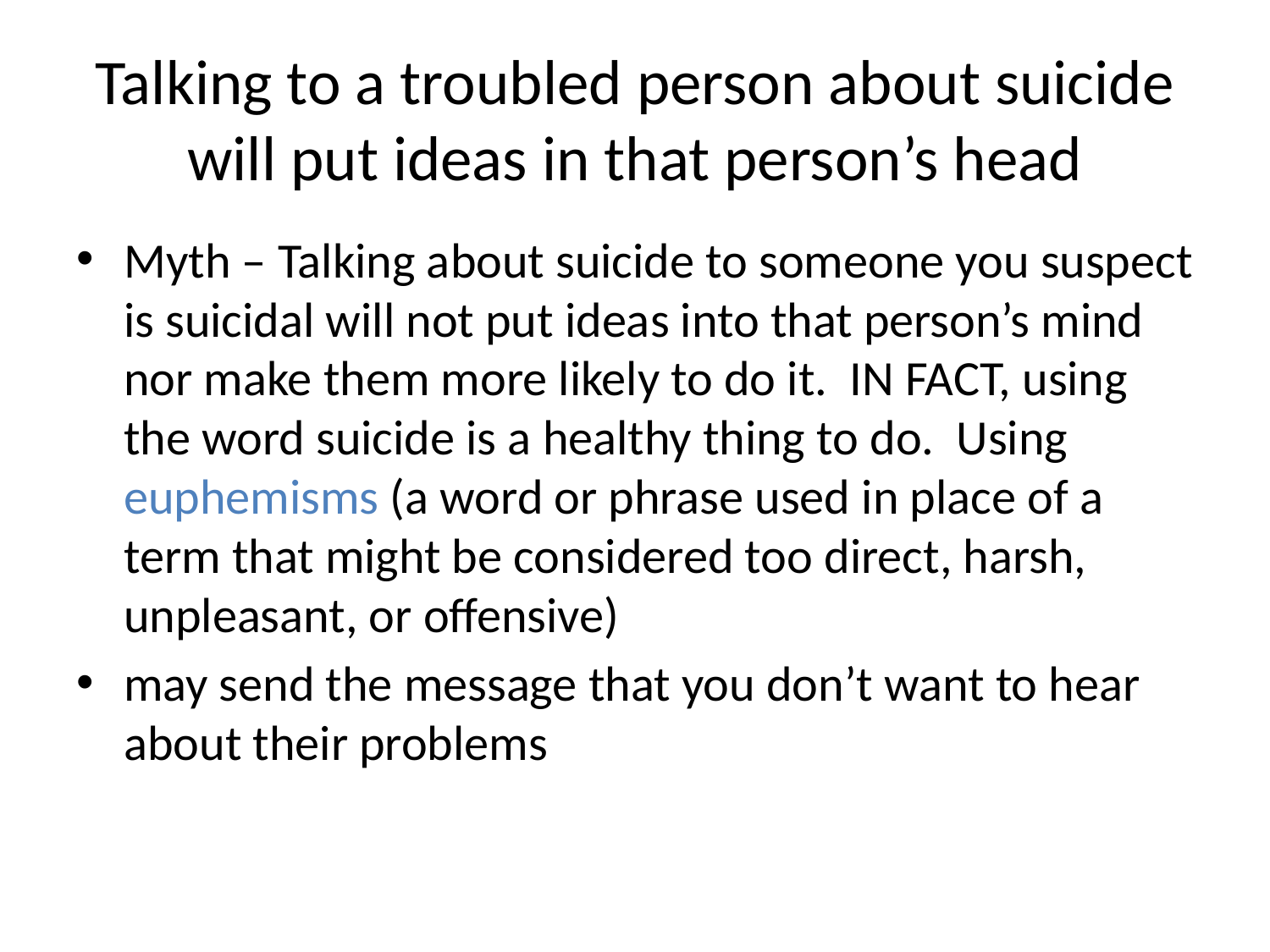

# Talking to a troubled person about suicide will put ideas in that person’s head
Myth – Talking about suicide to someone you suspect is suicidal will not put ideas into that person’s mind nor make them more likely to do it.  IN FACT, using the word suicide is a healthy thing to do.  Using euphemisms (a word or phrase used in place of a term that might be considered too direct, harsh, unpleasant, or offensive)
may send the message that you don’t want to hear about their problems